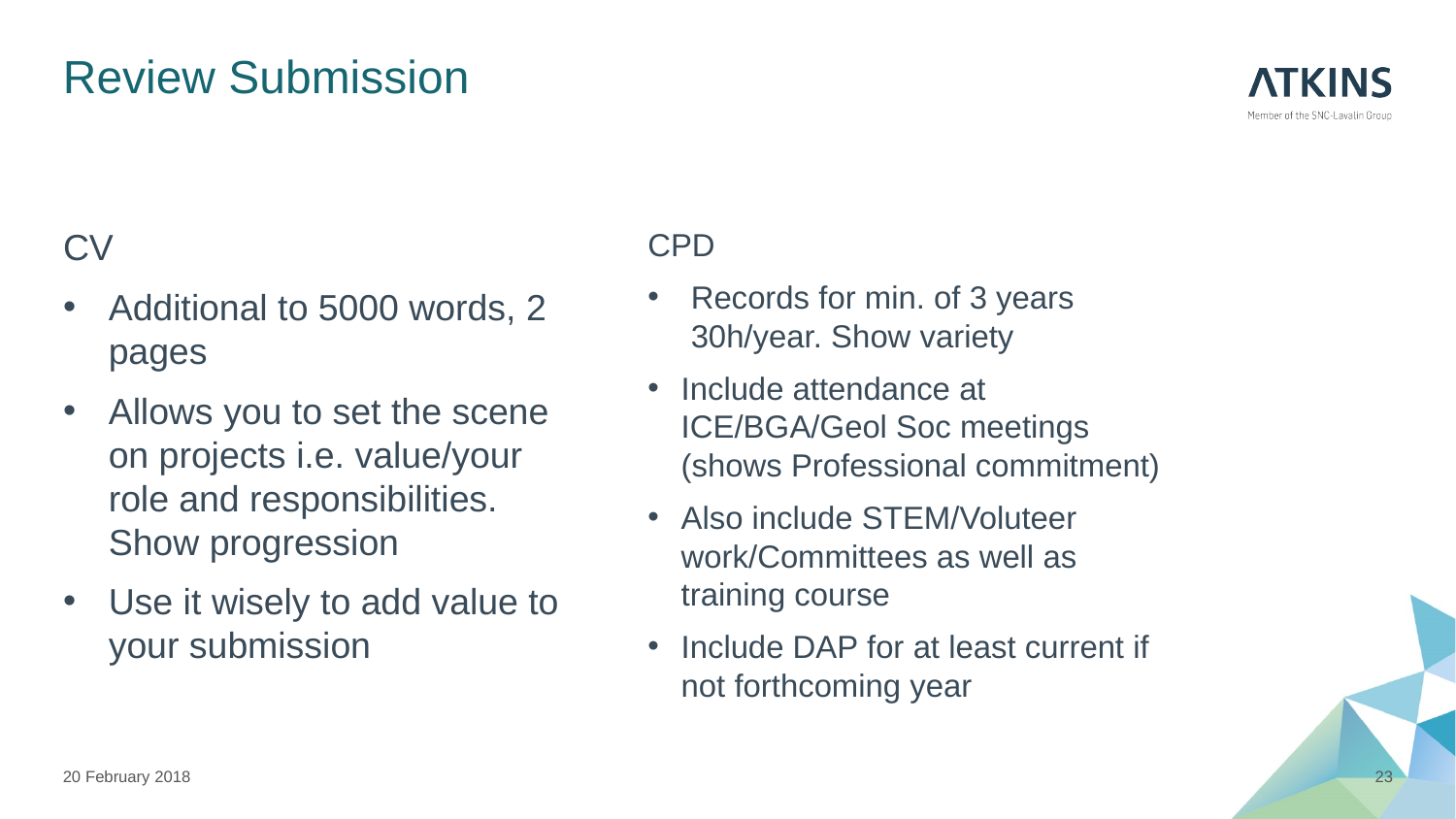

# Review Submission
CV
Additional to 5000 words, 2 pages
Allows you to set the scene on projects i.e. value/your role and responsibilities. Show progression
Use it wisely to add value to your submission

CPD
Records for min. of 3 years 30h/year. Show variety
Include attendance at ICE/BGA/Geol Soc meetings (shows Professional commitment)
Also include STEM/Voluteer work/Committees as well as training course
Include DAP for at least current if not forthcoming year
20 February 2018
23